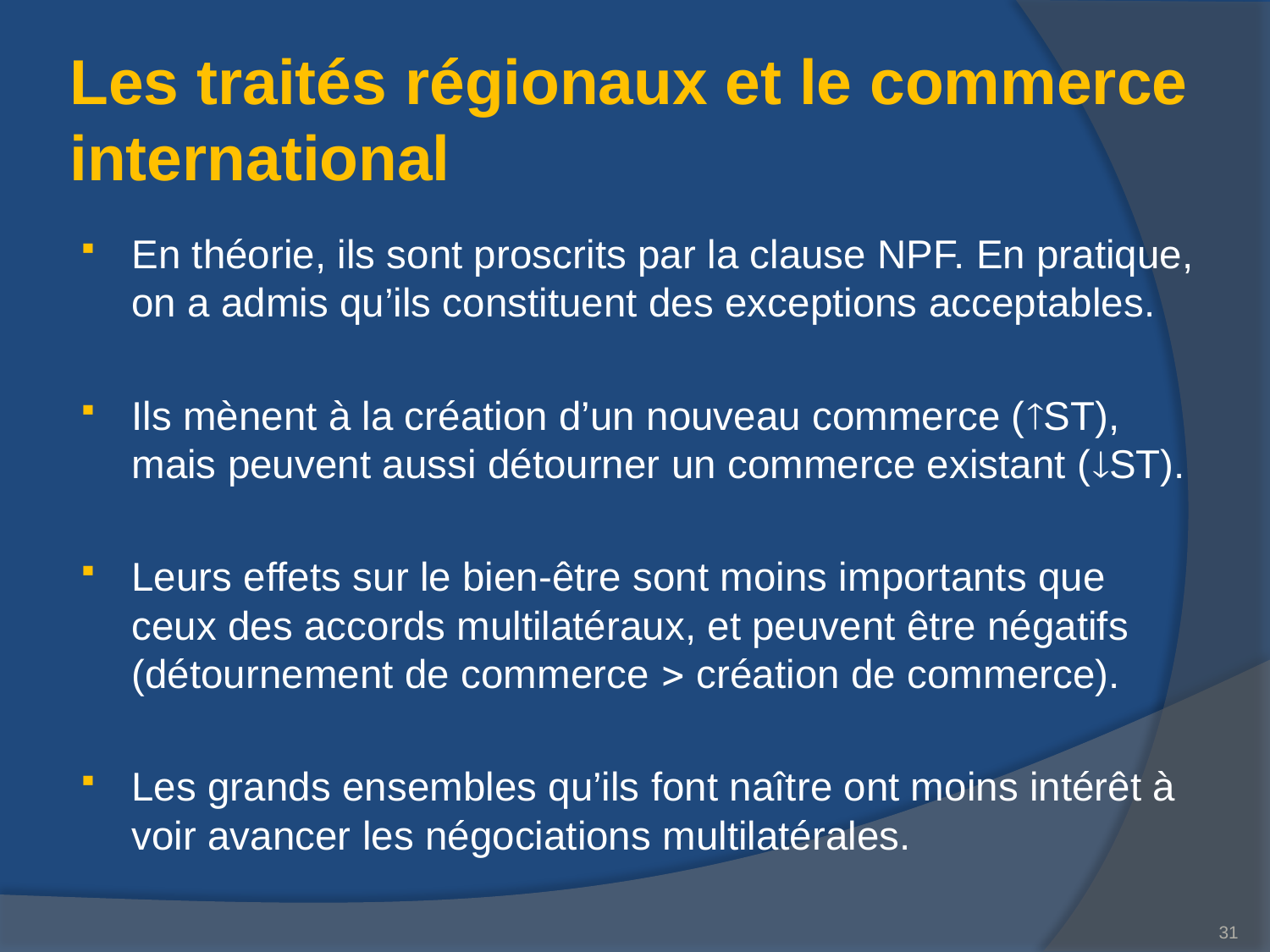

# Les traités régionaux et le commerce international
En théorie, ils sont proscrits par la clause NPF. En pratique, on a admis qu’ils constituent des exceptions acceptables.

Ils mènent à la création d’un nouveau commerce (↑ST), mais peuvent aussi détourner un commerce existant (↓ST).

Leurs effets sur le bien-être sont moins importants que ceux des accords multilatéraux, et peuvent être négatifs (détournement de commerce > création de commerce).

Les grands ensembles qu’ils font naître ont moins intérêt à voir avancer les négociations multilatérales.

31